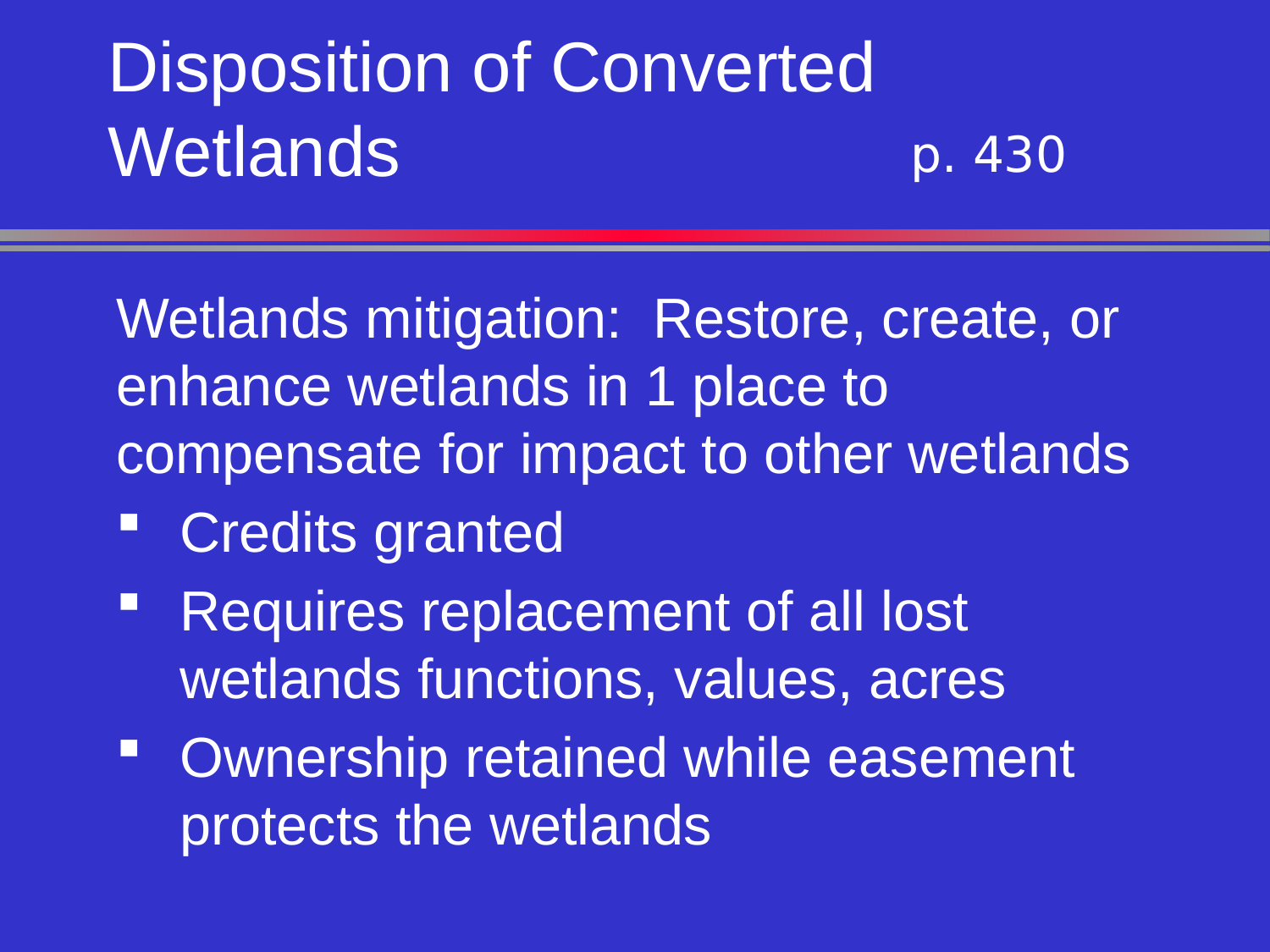

# Disposition of Converted Wetlands
        p. 430
Wetlands mitigation:  Restore, create, or enhance wetlands in 1 place to compensate for impact to other wetlands
Credits granted
Requires replacement of all lost wetlands functions, values, acres
Ownership retained while easement protects the wetlands